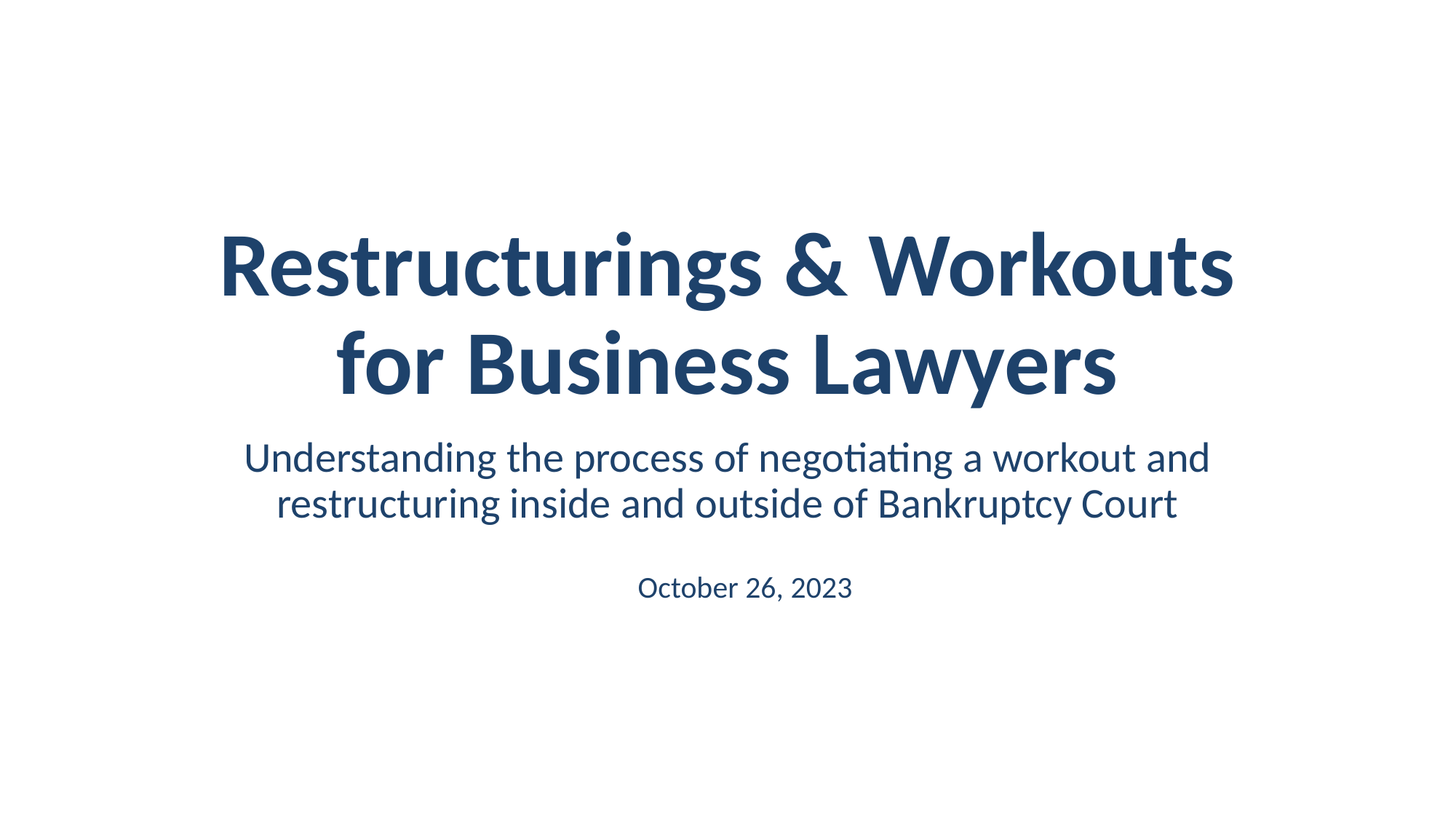

# Restructurings & Workouts for Business Lawyers
Understanding the process of negotiating a workout and restructuring inside and outside of Bankruptcy Court
October 26, 2023